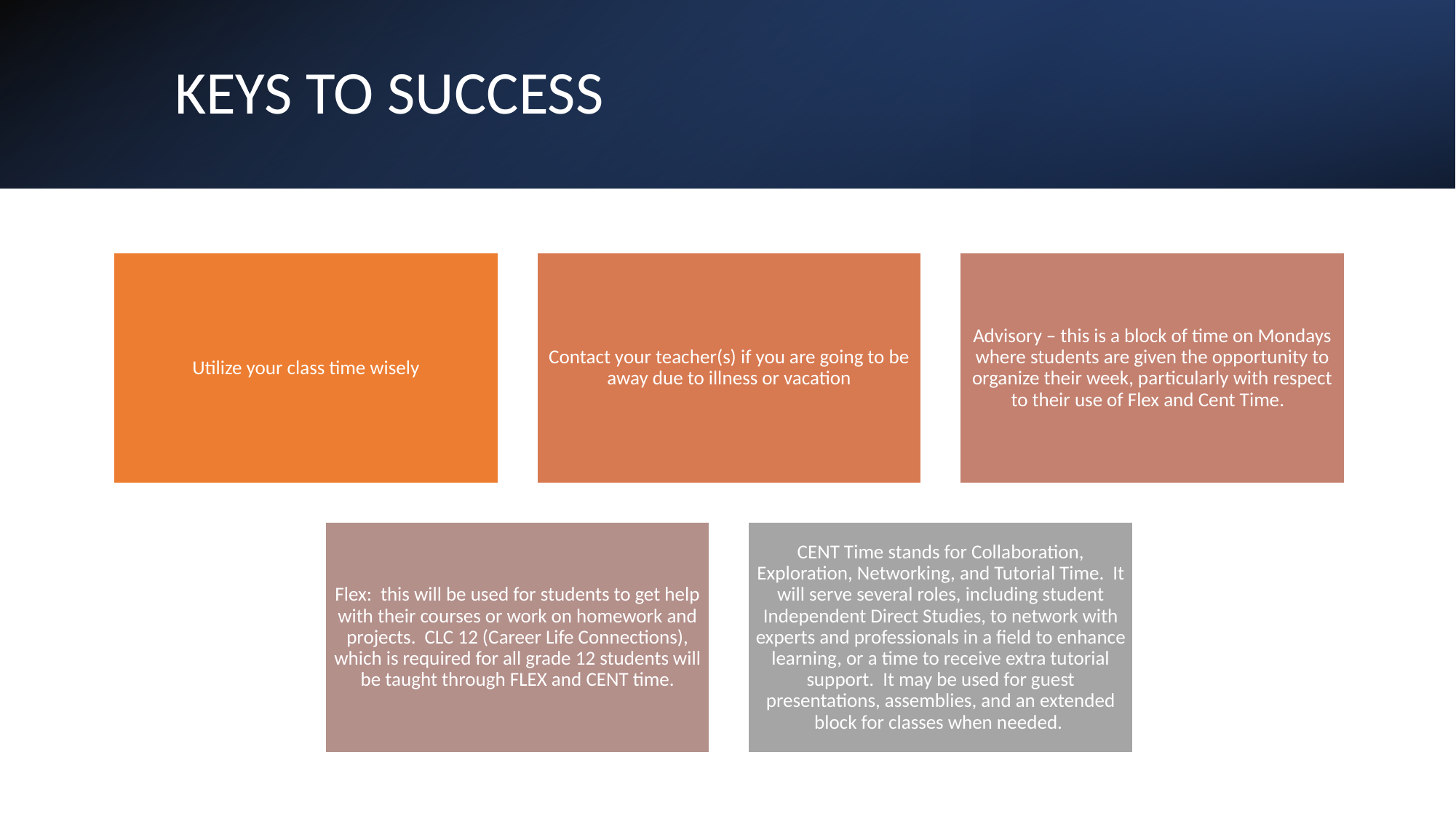

# KEYS TO SUCCESS
Utilize your class time wisely
Contact your teacher(s) if you are going to be away due to illness or vacation
Advisory – this is a block of time on Mondays where students are given the opportunity to organize their week, particularly with respect to their use of Flex and Cent Time.
Flex:  this will be used for students to get help with their courses or work on homework and projects.  CLC 12 (Career Life Connections), which is required for all grade 12 students will be taught through FLEX and CENT time.
CENT Time stands for Collaboration, Exploration, Networking, and Tutorial Time.  It will serve several roles, including student Independent Direct Studies, to network with experts and professionals in a field to enhance learning, or a time to receive extra tutorial support.  It may be used for guest presentations, assemblies, and an extended block for classes when needed.